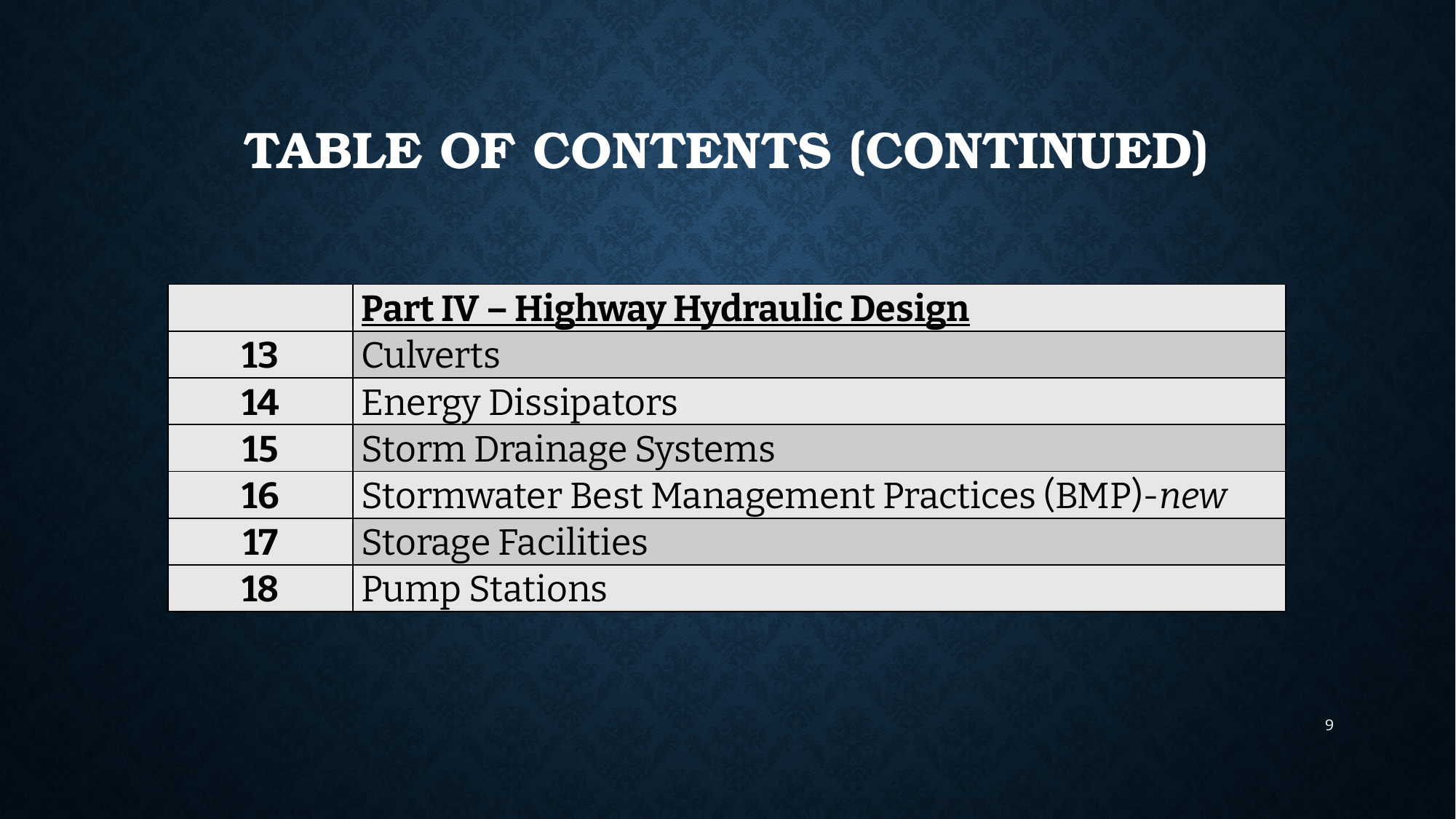

# Table of contents (continued)
|  | Part IV – Highway Hydraulic Design |
| --- | --- |
| 13 | Culverts |
| 14 | Energy Dissipators |
| 15 | Storm Drainage Systems |
| 16 | Stormwater Best Management Practices (BMP)-new |
| 17 | Storage Facilities |
| 18 | Pump Stations |
9